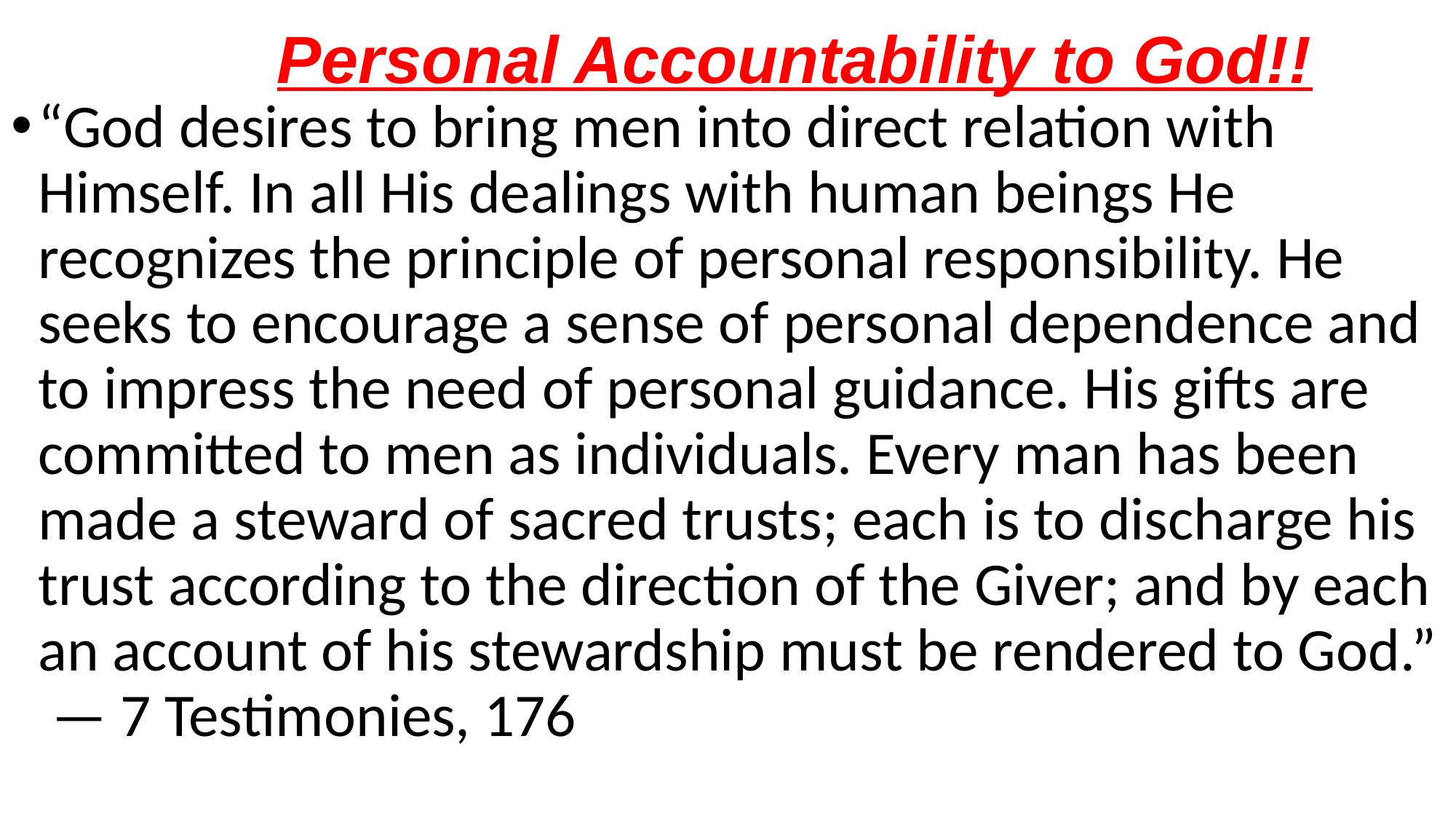

# Personal Accountability to God!!
“God desires to bring men into direct relation with Himself. In all His dealings with human beings He recognizes the principle of personal responsibility. He seeks to encourage a sense of personal dependence and to impress the need of personal guidance. His gifts are committed to men as individuals. Every man has been made a steward of sacred trusts; each is to discharge his trust according to the direction of the Giver; and by each an account of his stewardship must be rendered to God.”  — 7 Testimonies, 176